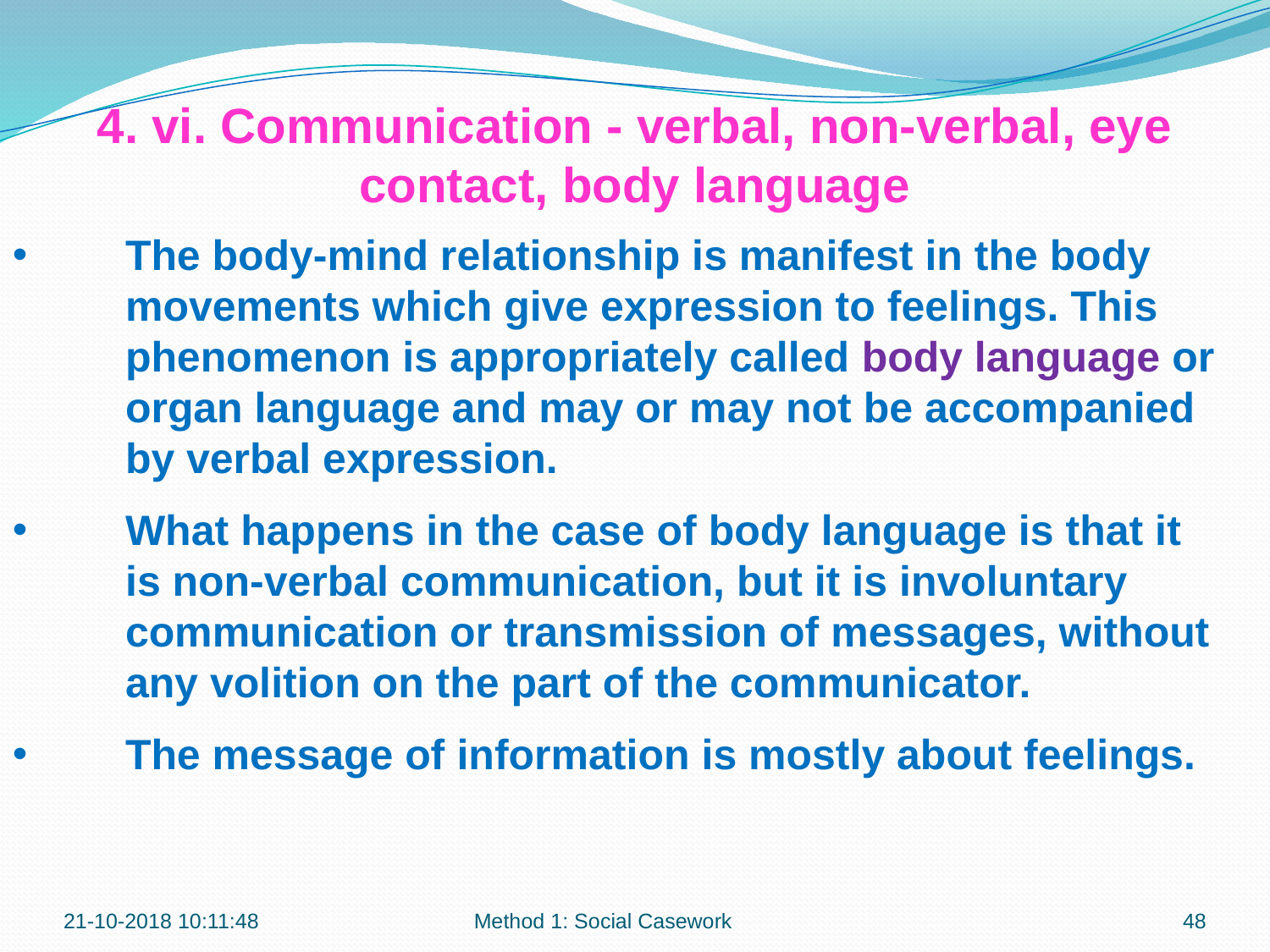

4. vi. Communication - verbal, non-verbal, eye contact, body language
The body-mind relationship is manifest in the body movements which give expression to feelings. This phenomenon is appropriately called body language or organ language and may or may not be accompanied by verbal expression.
What happens in the case of body language is that it is non-verbal communication, but it is involuntary communication or transmission of messages, without any volition on the part of the communicator.
The message of information is mostly about feelings.
21-10-2018 10:11:48
Method 1: Social Casework
48